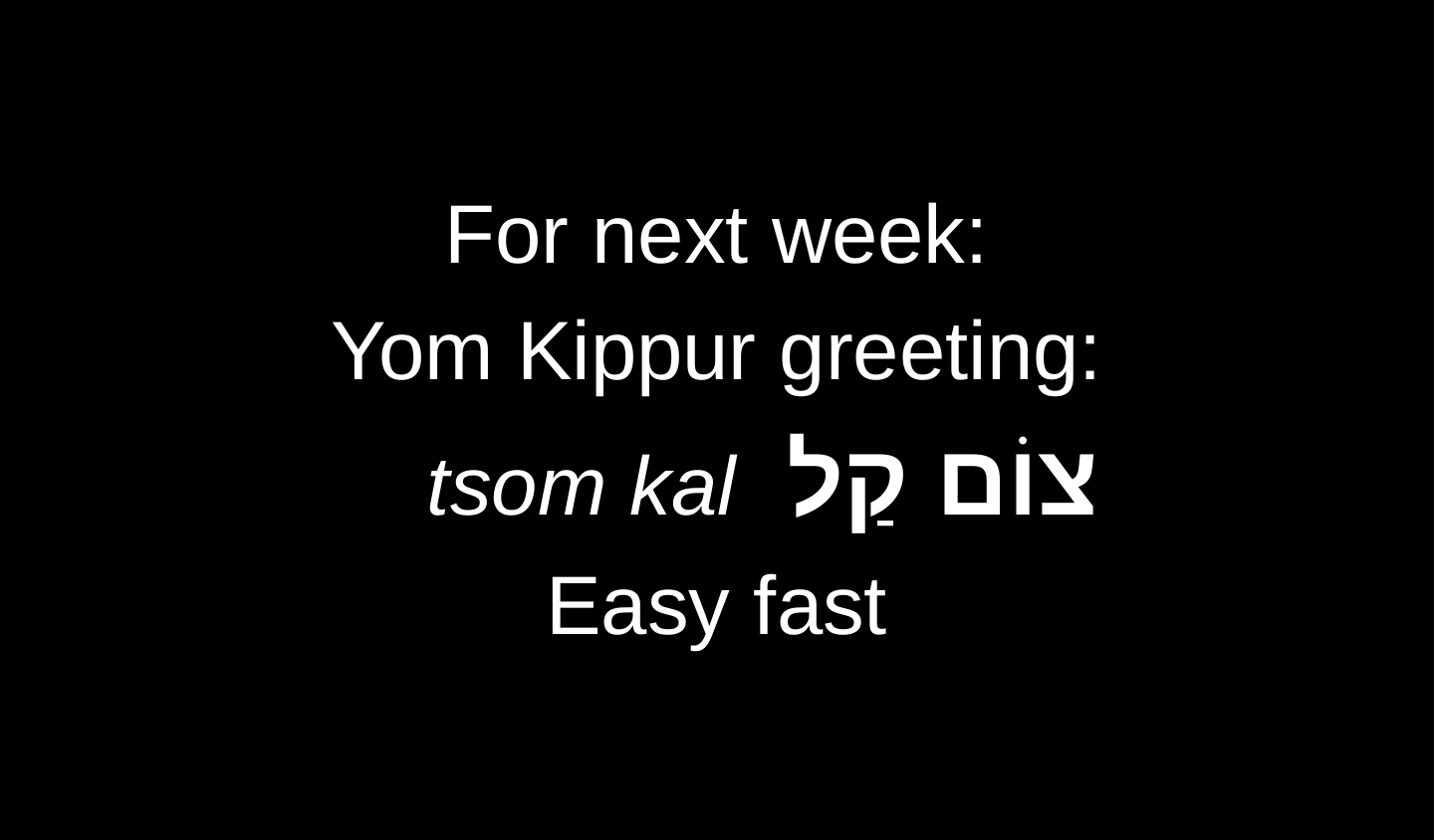

For next week:
Yom Kippur greeting:
צוֹם קַל  tsom kal
Easy fast